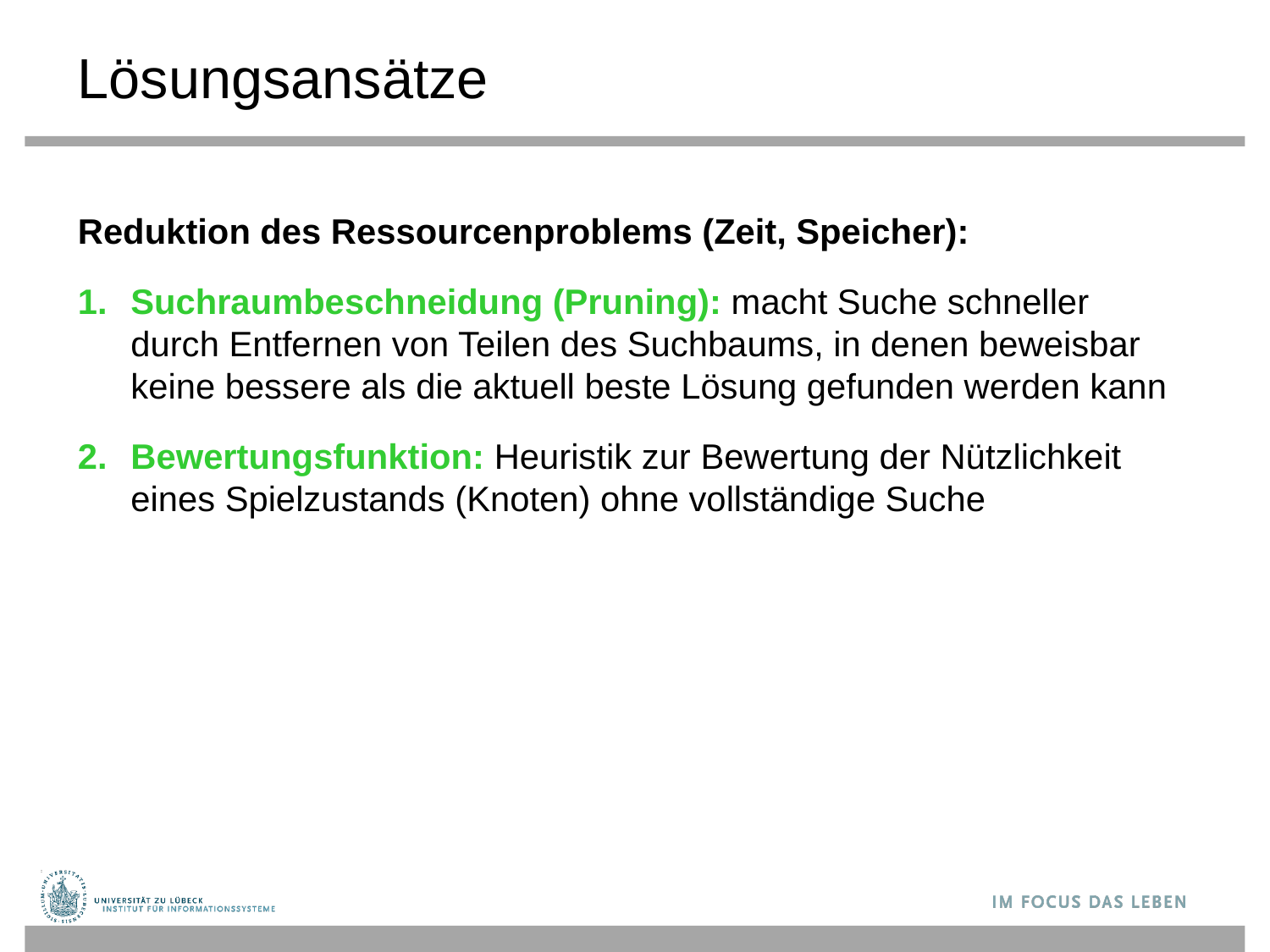

# Lösungsansätze

Reduktion des Ressourcenproblems (Zeit, Speicher):
Suchraumbeschneidung (Pruning): macht Suche schneller durch Entfernen von Teilen des Suchbaums, in denen beweisbar keine bessere als die aktuell beste Lösung gefunden werden kann
Bewertungsfunktion: Heuristik zur Bewertung der Nützlichkeit eines Spielzustands (Knoten) ohne vollständige Suche